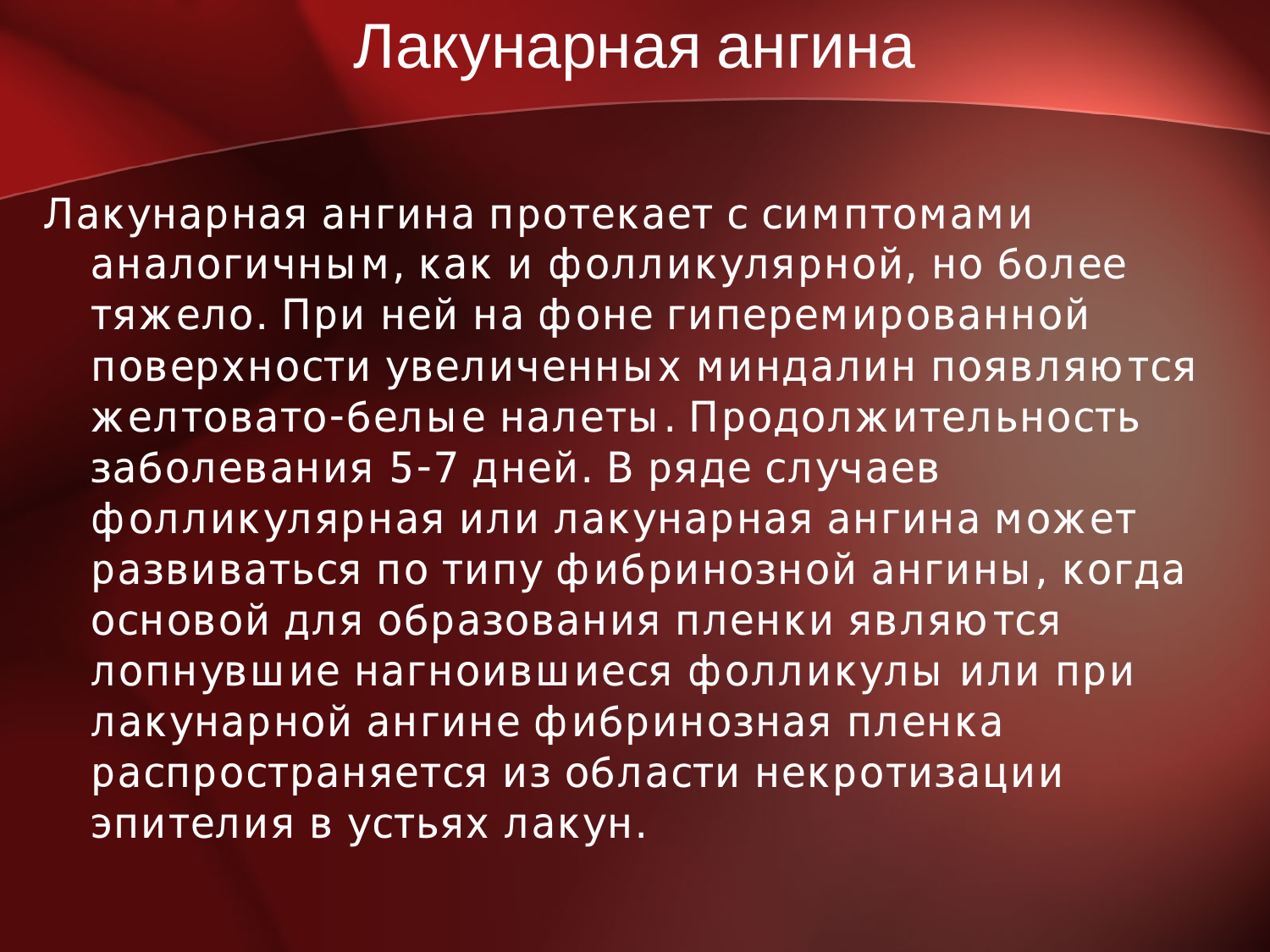

# Лакунарная ангина
Лакунарная ангина протекает с симптомами аналогичным, как и фолликулярной, но более тяжело. При ней на фоне гиперемированной поверхности увеличенных миндалин появляются желтовато-белые налеты. Продолжительность заболевания 5-7 дней. В ряде случаев фолликулярная или лакунарная ангина может развиваться по типу фибринозной ангины, когда основой для образования пленки являются лопнувшие нагноившиеся фолликулы или при лакунарной ангине фибринозная пленка распространяется из области некротизации эпителия в устьях лакун.